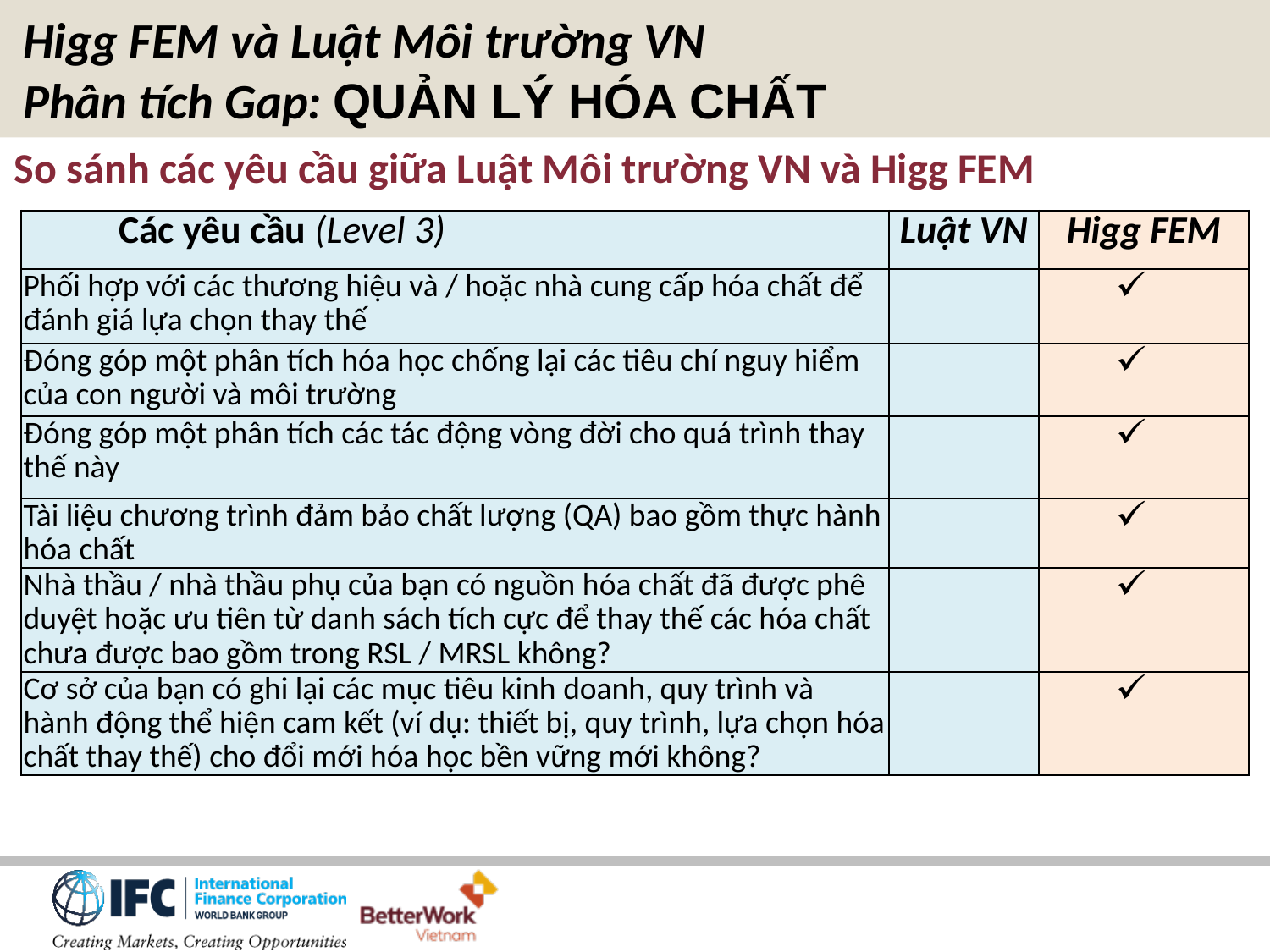

Higg FEM và Luật Môi trường VN
Phân tích Gap: QUẢN LÝ HÓA CHẤT
So sánh các yêu cầu giữa Luật Môi trường VN và Higg FEM
| Các yêu cầu (Level 3) | Luật VN | Higg FEM |
| --- | --- | --- |
| Phối hợp với các thương hiệu và / hoặc nhà cung cấp hóa chất để đánh giá lựa chọn thay thế |  |  |
| Đóng góp một phân tích hóa học chống lại các tiêu chí nguy hiểm của con người và môi trường |  |  |
| Đóng góp một phân tích các tác động vòng đời cho quá trình thay thế này |  |  |
| Tài liệu chương trình đảm bảo chất lượng (QA) bao gồm thực hành hóa chất |  |  |
| Nhà thầu / nhà thầu phụ của bạn có nguồn hóa chất đã được phê duyệt hoặc ưu tiên từ danh sách tích cực để thay thế các hóa chất chưa được bao gồm trong RSL / MRSL không? |  |  |
| Cơ sở của bạn có ghi lại các mục tiêu kinh doanh, quy trình và hành động thể hiện cam kết (ví dụ: thiết bị, quy trình, lựa chọn hóa chất thay thế) cho đổi mới hóa học bền vững mới không? |  |  |